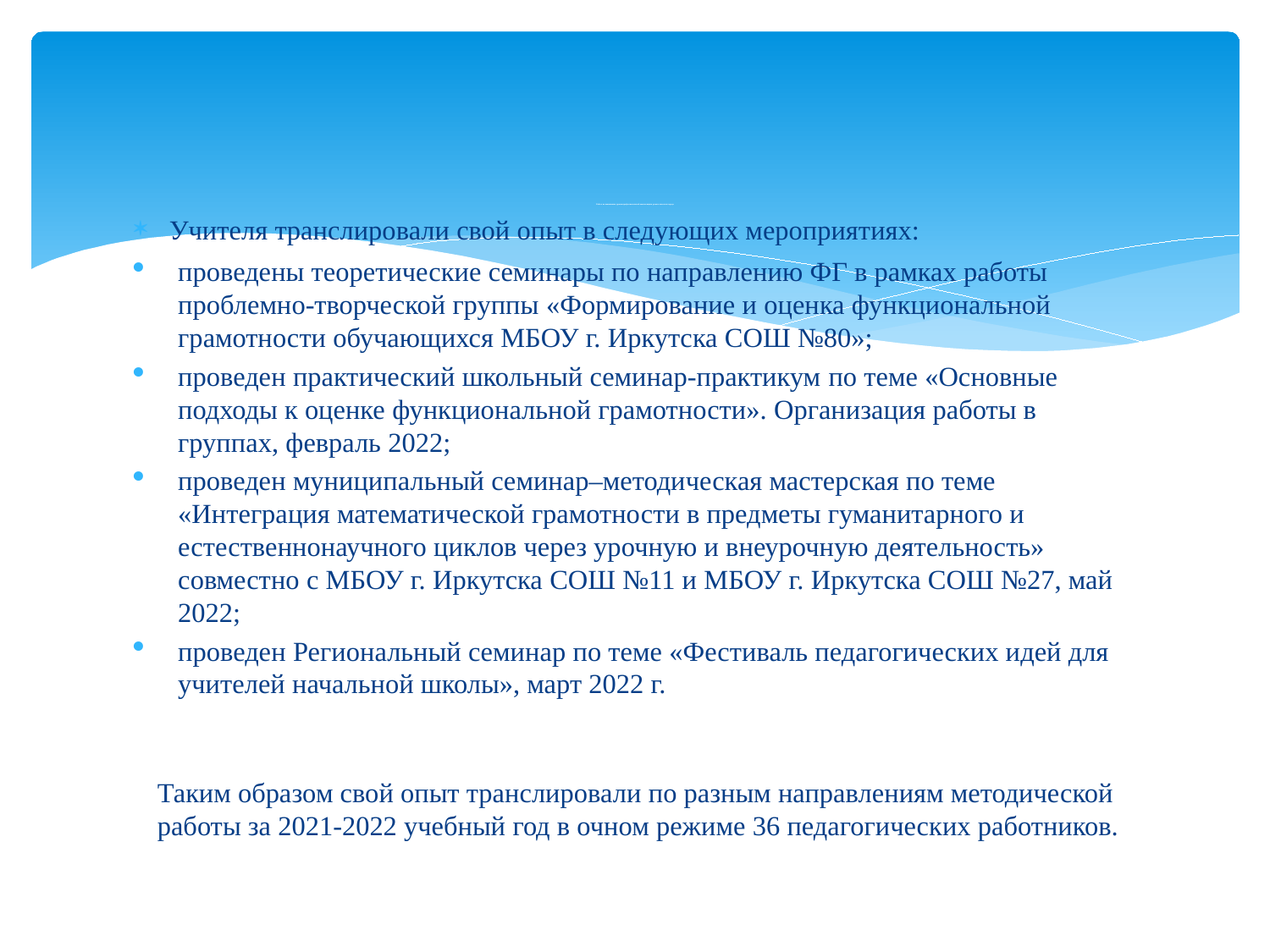

# Работа по повышению уровня профессиональной компетенции в рамках школы и города
Учителя транслировали свой опыт в следующих мероприятиях:
проведены теоретические семинары по направлению ФГ в рамках работы проблемно-творческой группы «Формирование и оценка функциональной грамотности обучающихся МБОУ г. Иркутска СОШ №80»;
проведен практический школьный семинар-практикум по теме «Основные подходы к оценке функциональной грамотности». Организация работы в группах, февраль 2022;
проведен муниципальный семинар–методическая мастерская по теме «Интеграция математической грамотности в предметы гуманитарного и естественнонаучного циклов через урочную и внеурочную деятельность» совместно с МБОУ г. Иркутска СОШ №11 и МБОУ г. Иркутска СОШ №27, май 2022;
проведен Региональный семинар по теме «Фестиваль педагогических идей для учителей начальной школы», март 2022 г.

	Таким образом свой опыт транслировали по разным направлениям методической работы за 2021-2022 учебный год в очном режиме 36 педагогических работников.